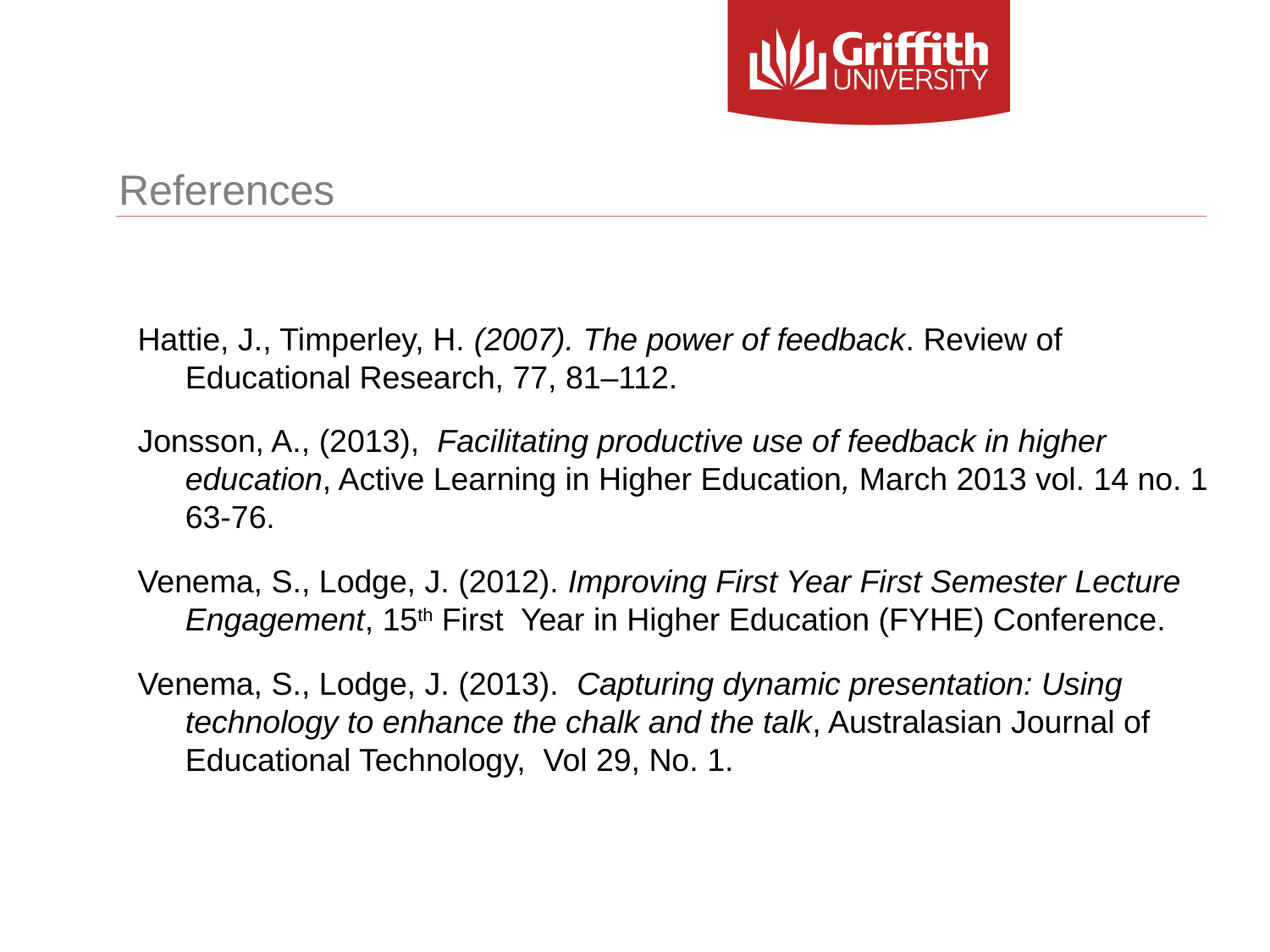

# References

Hattie, J., Timperley, H. (2007). The power of feedback. Review of Educational Research, 77, 81–112.

Jonsson, A., (2013),  Facilitating productive use of feedback in higher education, Active Learning in Higher Education, March 2013 vol. 14 no. 1 63-76.

Venema, S., Lodge, J. (2012). Improving First Year First Semester Lecture Engagement, 15th First  Year in Higher Education (FYHE) Conference.

Venema, S., Lodge, J. (2013).  Capturing dynamic presentation: Using technology to enhance the chalk and the talk, Australasian Journal of Educational Technology,  Vol 29, No. 1.